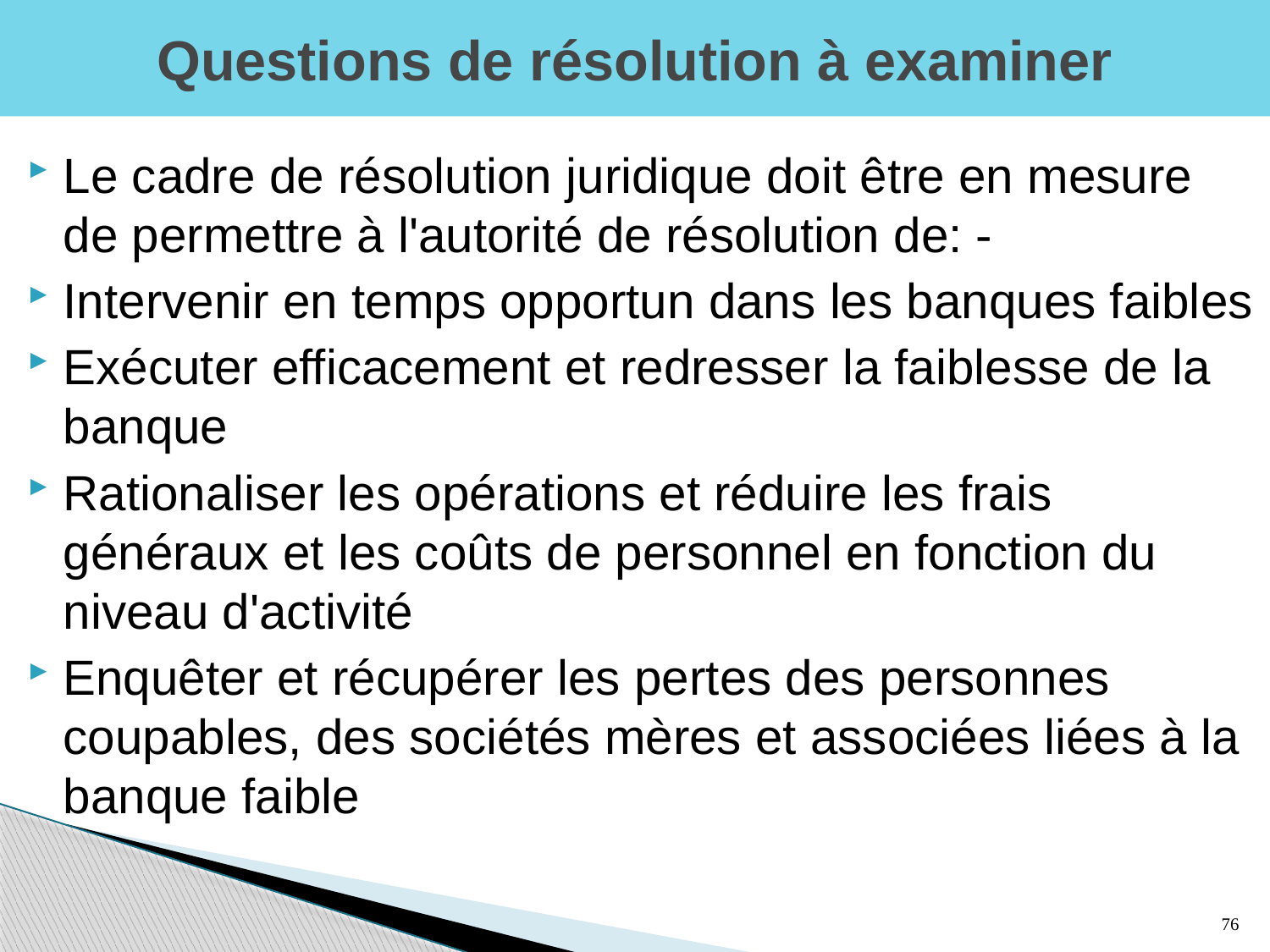

# Questions de résolution à examiner
Le cadre de résolution juridique doit être en mesure de permettre à l'autorité de résolution de: -
Intervenir en temps opportun dans les banques faibles
Exécuter efficacement et redresser la faiblesse de la banque
Rationaliser les opérations et réduire les frais généraux et les coûts de personnel en fonction du niveau d'activité
Enquêter et récupérer les pertes des personnes coupables, des sociétés mères et associées liées à la banque faible
76